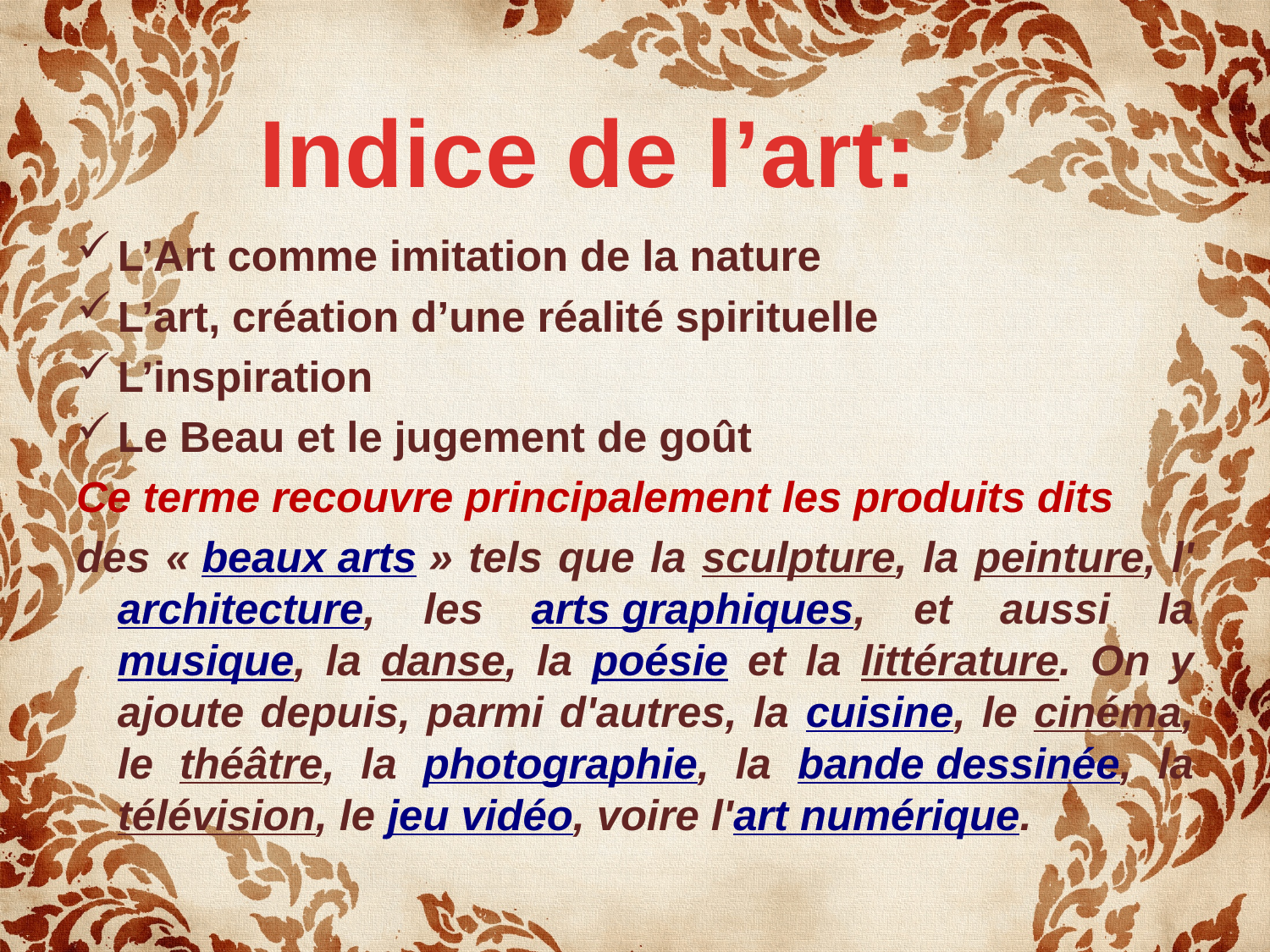

Indice de l’art:
L’Art comme imitation de la nature
L’art, création d’une réalité spirituelle
L’inspiration
Le Beau et le jugement de goût
Ce terme recouvre principalement les produits dits
des « beaux arts » tels que la sculpture, la peinture, l'architecture, les arts graphiques, et aussi la musique, la danse, la poésie et la littérature. On y ajoute depuis, parmi d'autres, la cuisine, le cinéma, le théâtre, la photographie, la bande dessinée, la télévision, le jeu vidéo, voire l'art numérique.